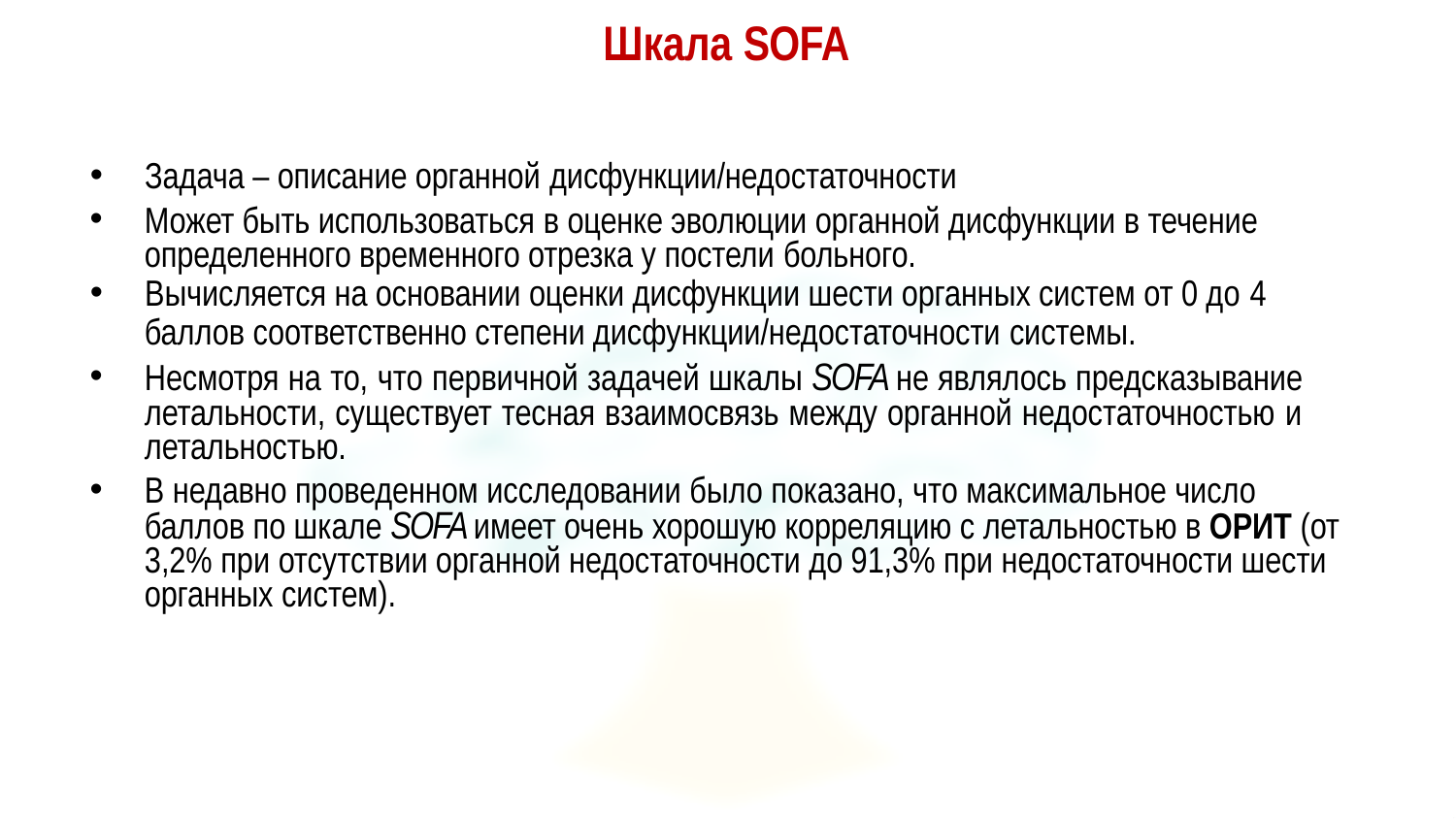

# Шкала SOFA
Задача – описание органной дисфункции/недостаточности
Может быть использоваться в оценке эволюции органной дисфункции в течение  определенного временного отрезка у постели больного.
Вычисляется на основании оценки дисфункции шести органных систем от 0 до 4
баллов соответственно степени дисфункции/недостаточности системы.
Несмотря на то, что первичной задачей шкалы SOFA не являлось предсказывание  летальности, существует тесная взаимосвязь между органной недостаточностью и  летальностью.
В недавно проведенном исследовании было показано, что максимальное число  баллов по шкале SOFA имеет очень хорошую корреляцию с летальностью в ОРИТ (от  3,2% при отсутствии органной недостаточности до 91,3% при недостаточности шести  органных систем).